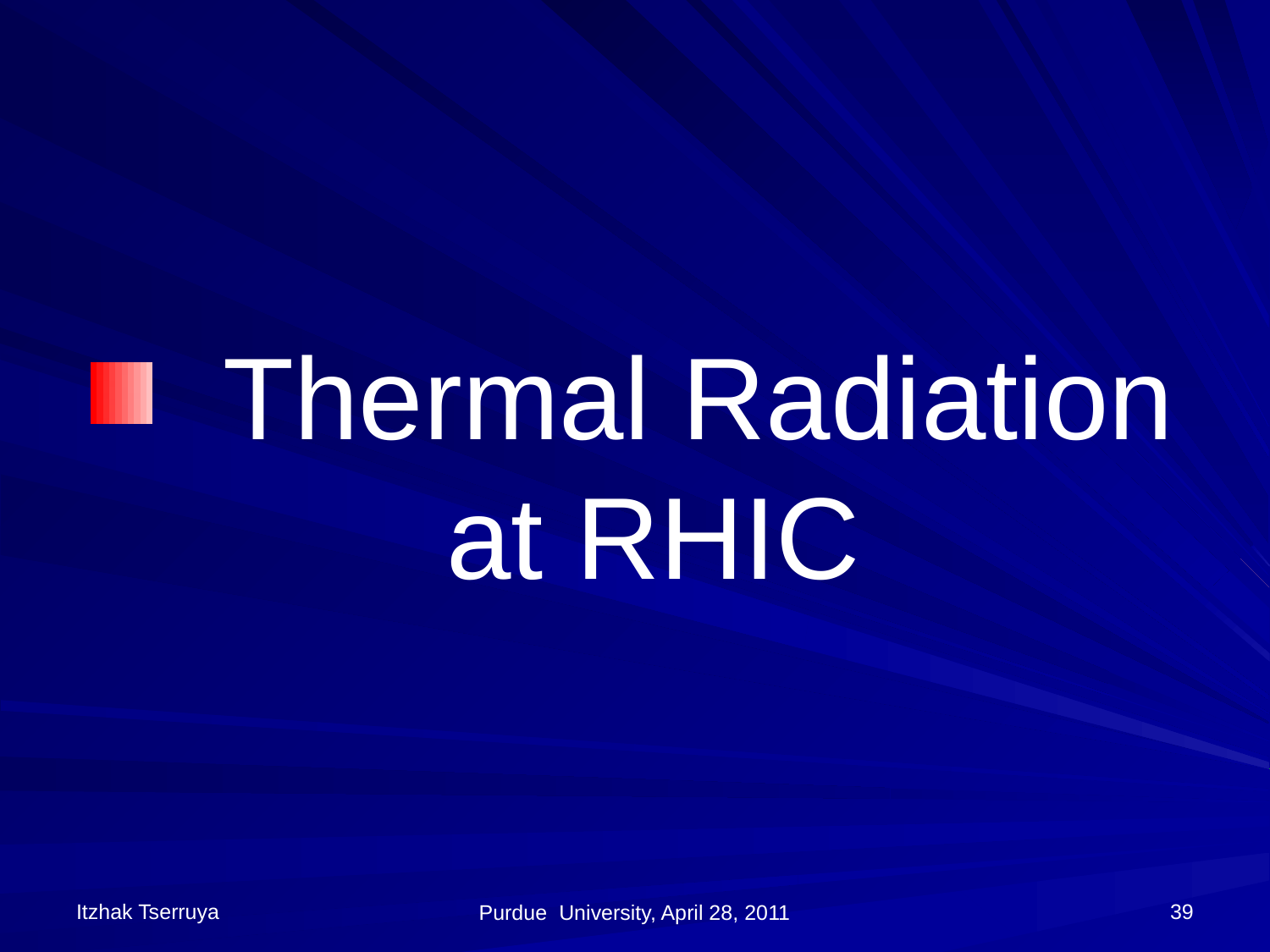

#
  Thermal Radiation at RHIC

Itzhak Tserruya
39
Purdue  University, April 28, 2011